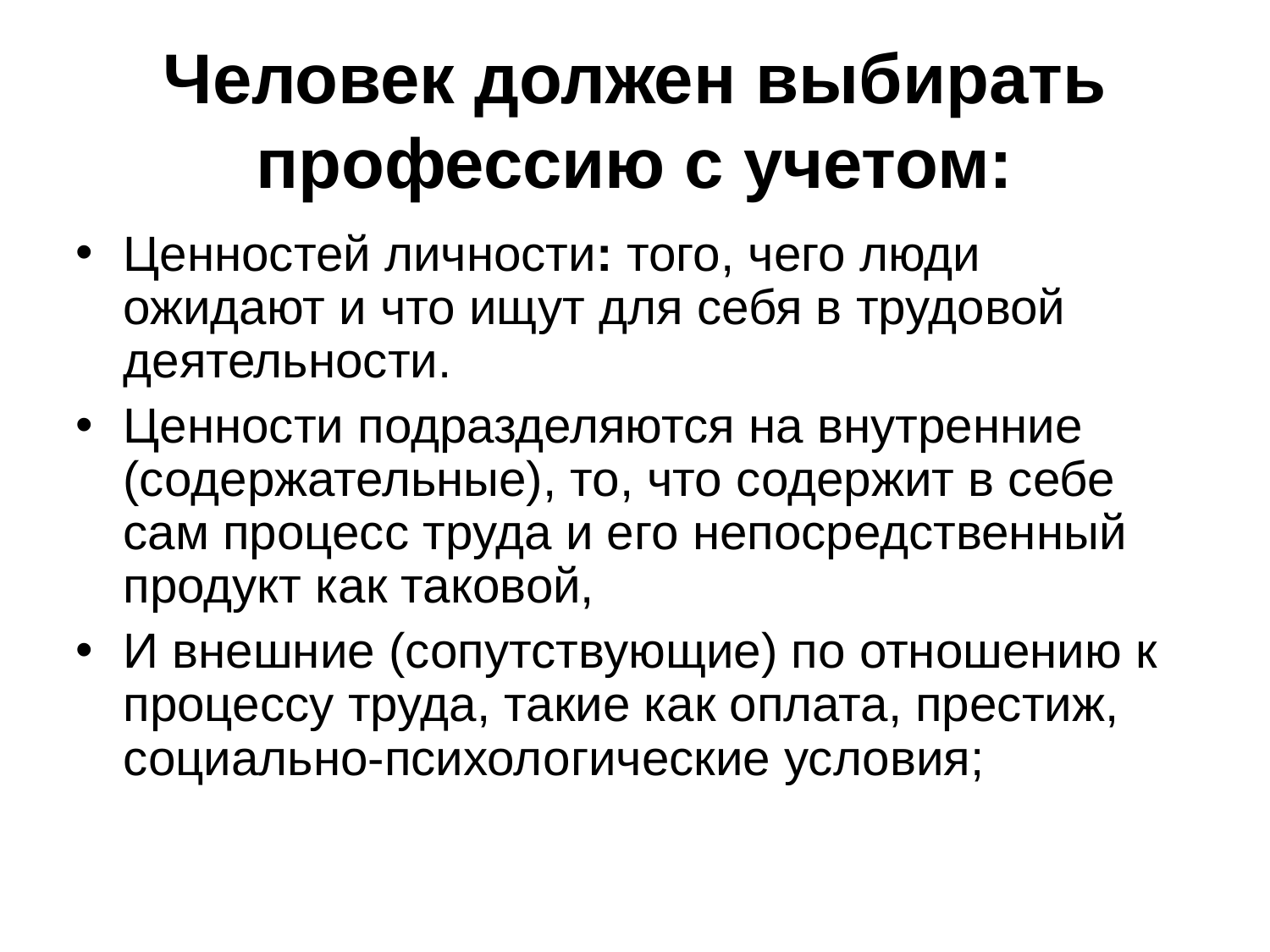

Человек должен выбирать профессию с учетом:
Ценностей личности: того, чего люди ожидают и что ищут для себя в трудовой деятельности.
Ценности подразделяются на внутренние (содержательные), то, что содержит в себе сам процесс труда и его непосредственный продукт как таковой,
И внешние (сопутствующие) по отношению к процессу труда, такие как оплата, престиж, социально-психологические условия;